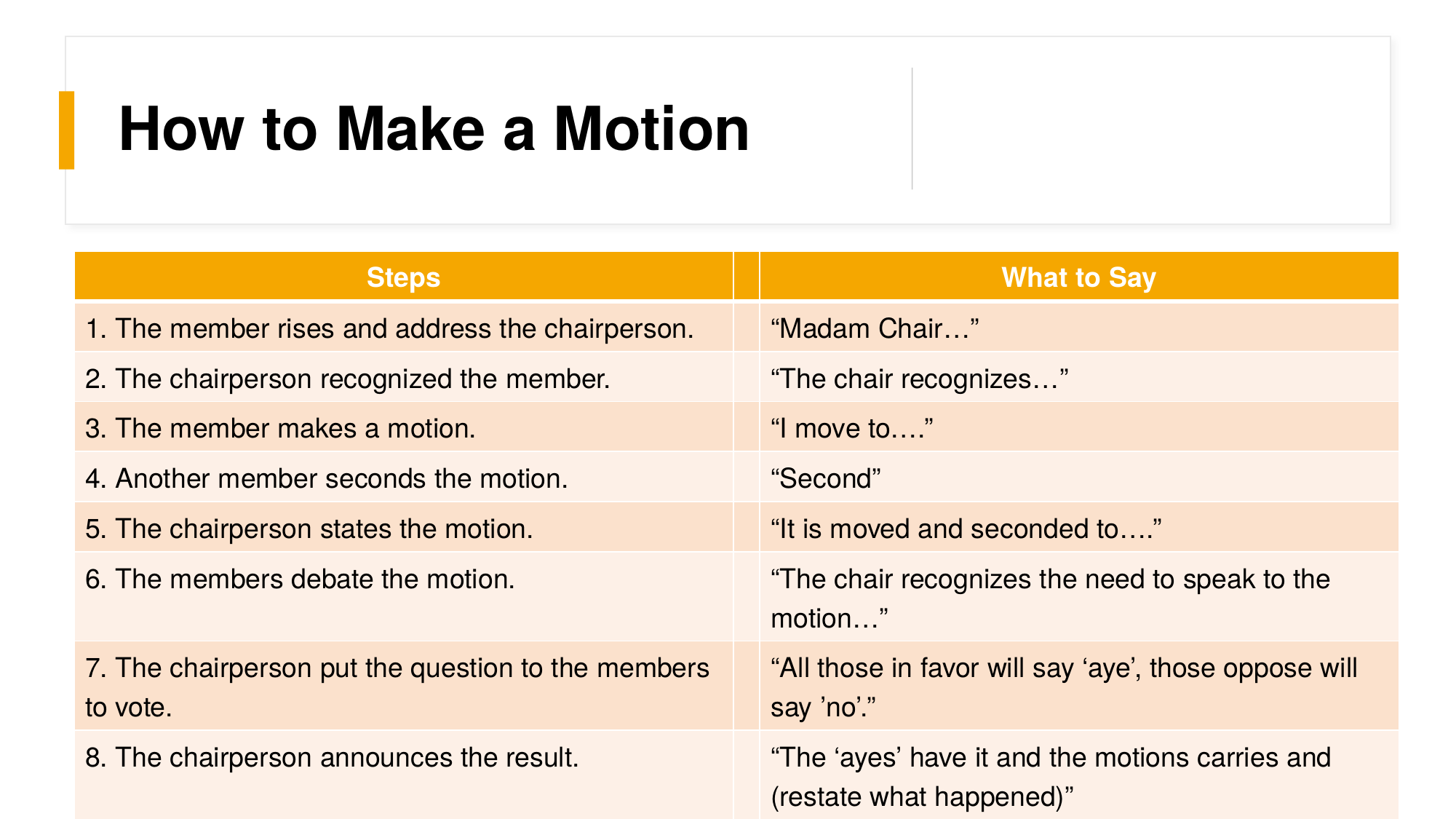

# How to Make a Motion

| Steps |  | What to Say |
| --- | --- | --- |
| 1. The member rises and address the chairperson. |  | “Madam Chair…” |
| 2. The chairperson recognized the member. |  | “The chair recognizes…” |
| 3. The member makes a motion. |  | “I move to….” |
| 4. Another member seconds the motion. |  | “Second” |
| 5. The chairperson states the motion. |  | “It is moved and seconded to….” |
| 6. The members debate the motion. |  | “The chair recognizes the need to speak to the motion…” |
| 7. The chairperson put the question to the members to vote. |  | “All those in favor will say ‘aye’, those oppose will say ’no’.” |
| 8. The chairperson announces the result. |  | “The ‘ayes’ have it and the motions carries and (restate what happened)” |